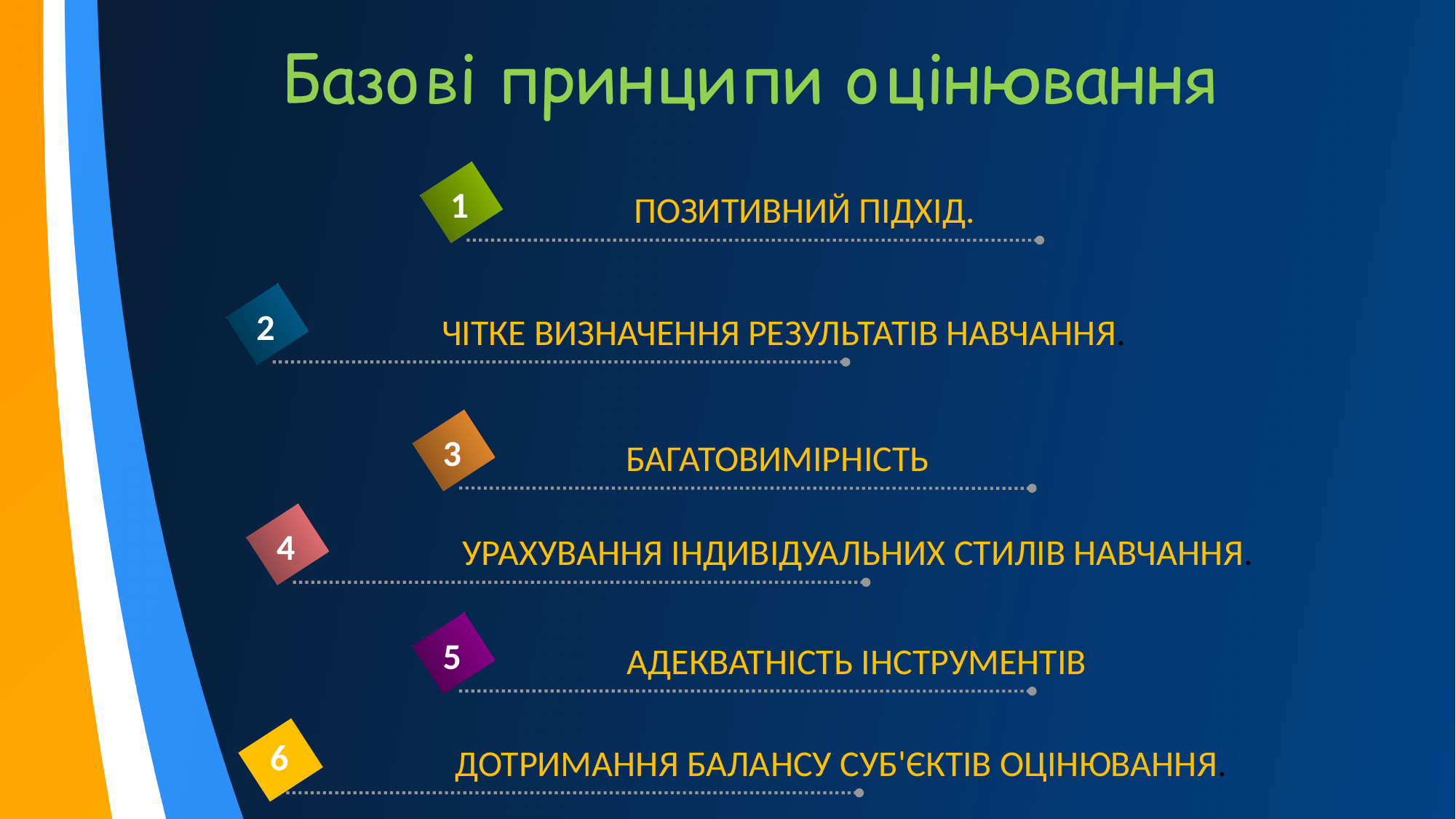

# Базові принципи оцінювання

1
ПОЗИТИВНИЙ ПІДХІД.

2
ЧІТКЕ ВИЗНАЧЕННЯ РЕЗУЛЬТАТІВ НАВЧАННЯ.

3
БАГАТОВИМІРНІСТЬ

4
УРАХУВАННЯ ІНДИВІДУАЛЬНИХ СТИЛІВ НАВЧАННЯ.

5
АДЕКВАТНІСТЬ ІНСТРУМЕНТІВ

6
ДОТРИМАННЯ БАЛАНСУ СУБ'ЄКТІВ ОЦІНЮВАННЯ.